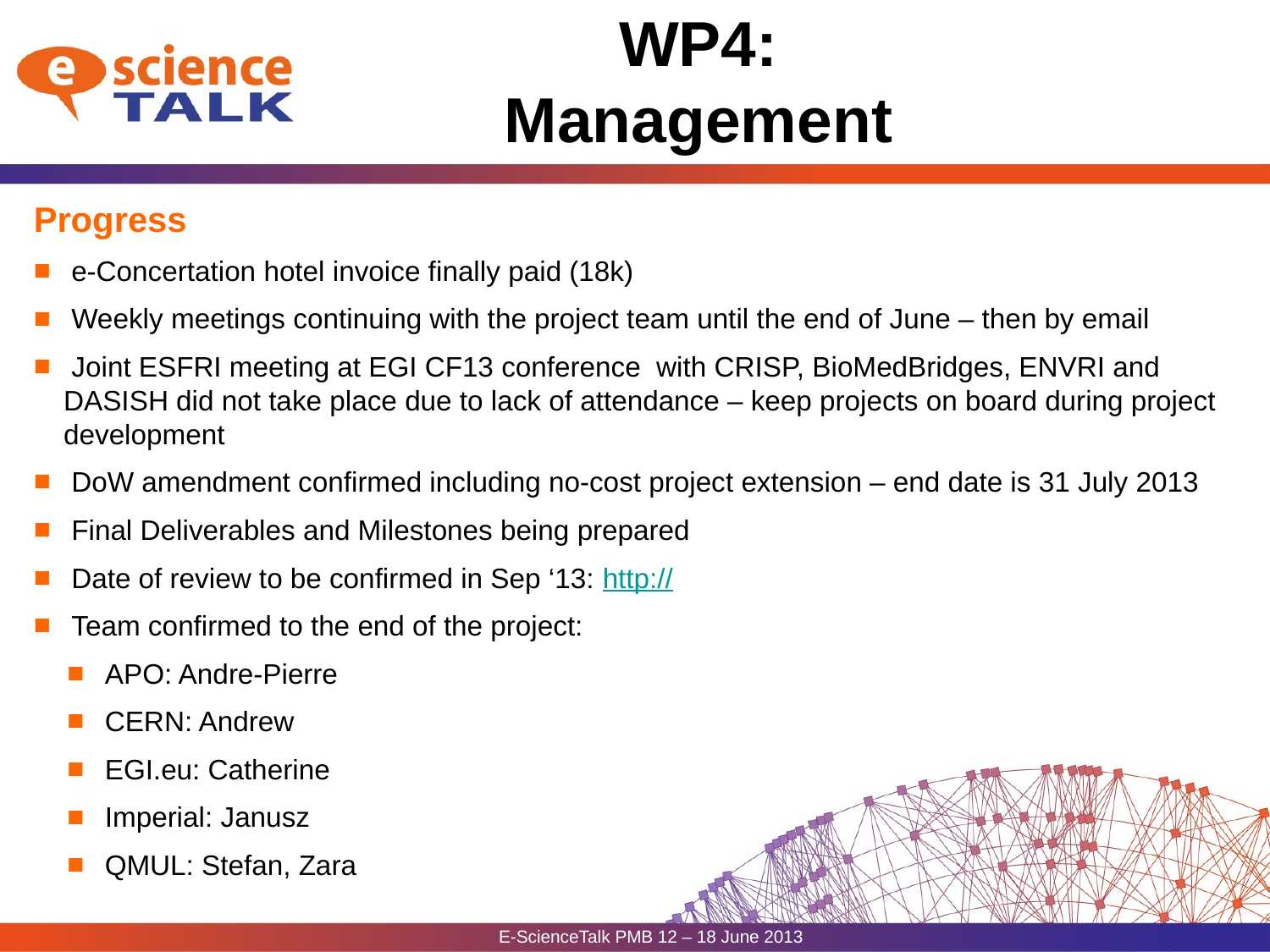

# WP4: Management
Progress
 e-Concertation hotel invoice finally paid (18k)
 Weekly meetings continuing with the project team until the end of June – then by email
 Joint ESFRI meeting at EGI CF13 conference  with CRISP, BioMedBridges, ENVRI and DASISH did not take place due to lack of attendance – keep projects on board during project development
 DoW amendment confirmed including no-cost project extension – end date is 31 July 2013
 Final Deliverables and Milestones being prepared
 Date of review to be confirmed in Sep ‘13: http://doodle.com/ffevkn75577rb4m3
 Team confirmed to the end of the project:
 APO: Andre-Pierre
 CERN: Andrew
 EGI.eu: Catherine
 Imperial: Janusz
 QMUL: Stefan, Zara

E-ScienceTalk PMB 12 – 18 June 2013